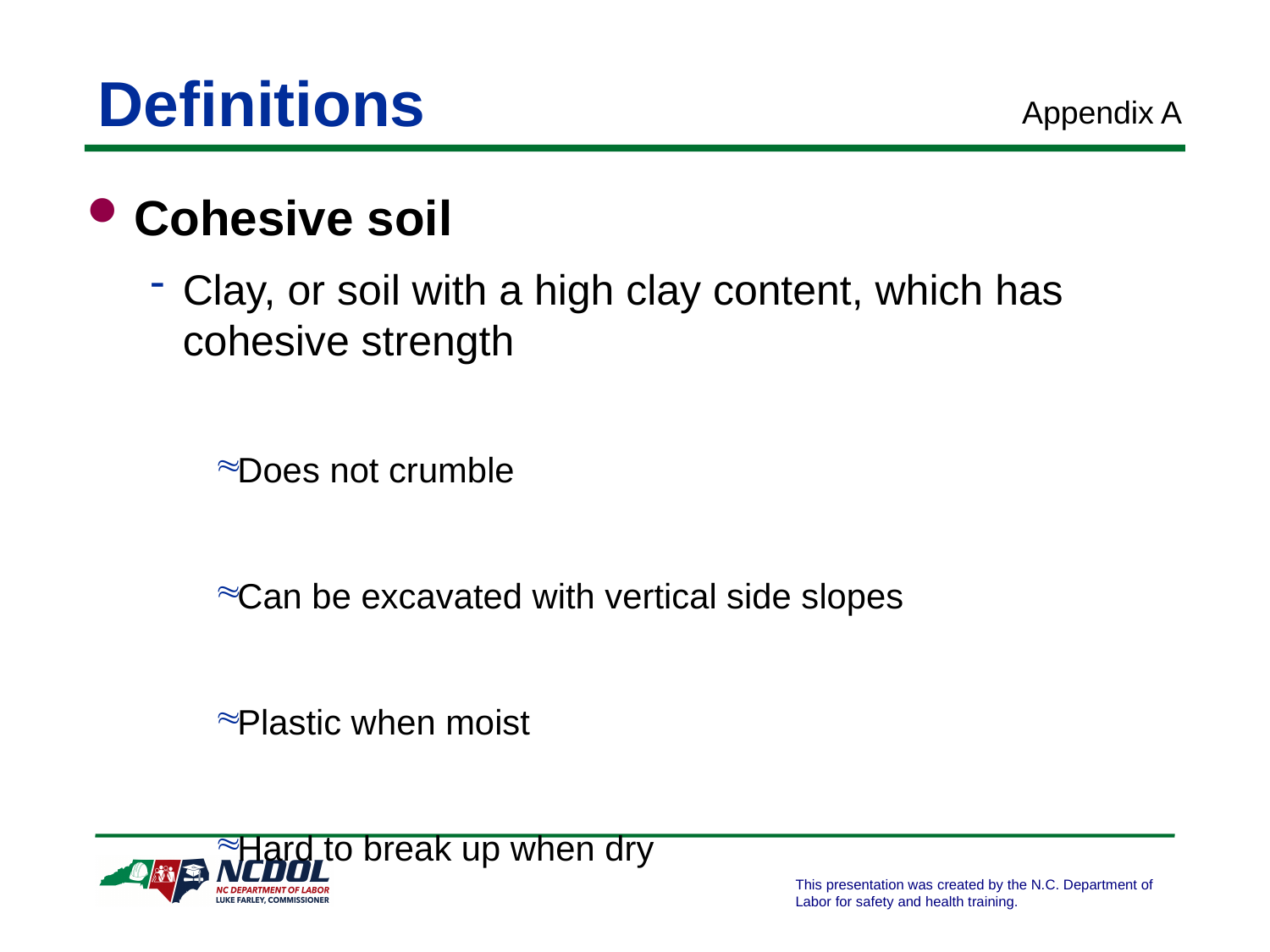

# Definitions
Appendix A
Cohesive soil

Clay, or soil with a high clay content, which has cohesive strength

Does not crumble

Can be excavated with vertical side slopes

Plastic when moist

Hard to break up when dry